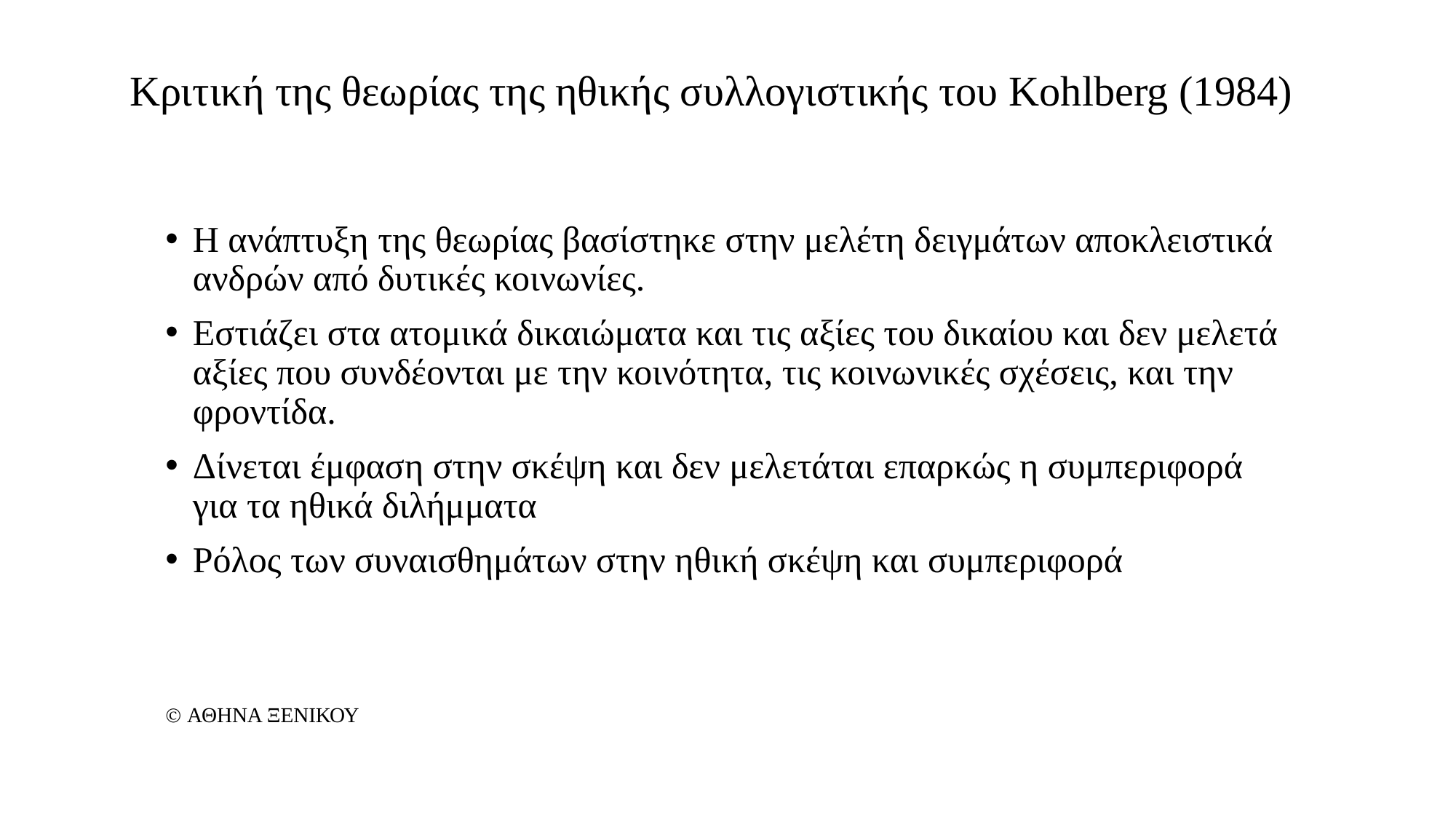

# Κριτική της θεωρίας της ηθικής συλλογιστικής του Kohlberg (1984)
Η ανάπτυξη της θεωρίας βασίστηκε στην μελέτη δειγμάτων αποκλειστικά ανδρών από δυτικές κοινωνίες.
Εστιάζει στα ατομικά δικαιώματα και τις αξίες του δικαίου και δεν μελετά αξίες που συνδέονται με την κοινότητα, τις κοινωνικές σχέσεις, και την φροντίδα.
Δίνεται έμφαση στην σκέψη και δεν μελετάται επαρκώς η συμπεριφορά για τα ηθικά διλήμματα
Ρόλος των συναισθημάτων στην ηθική σκέψη και συμπεριφορά

Ⓒ ΑΘΗΝΑ ΞΕΝΙΚΟΥ